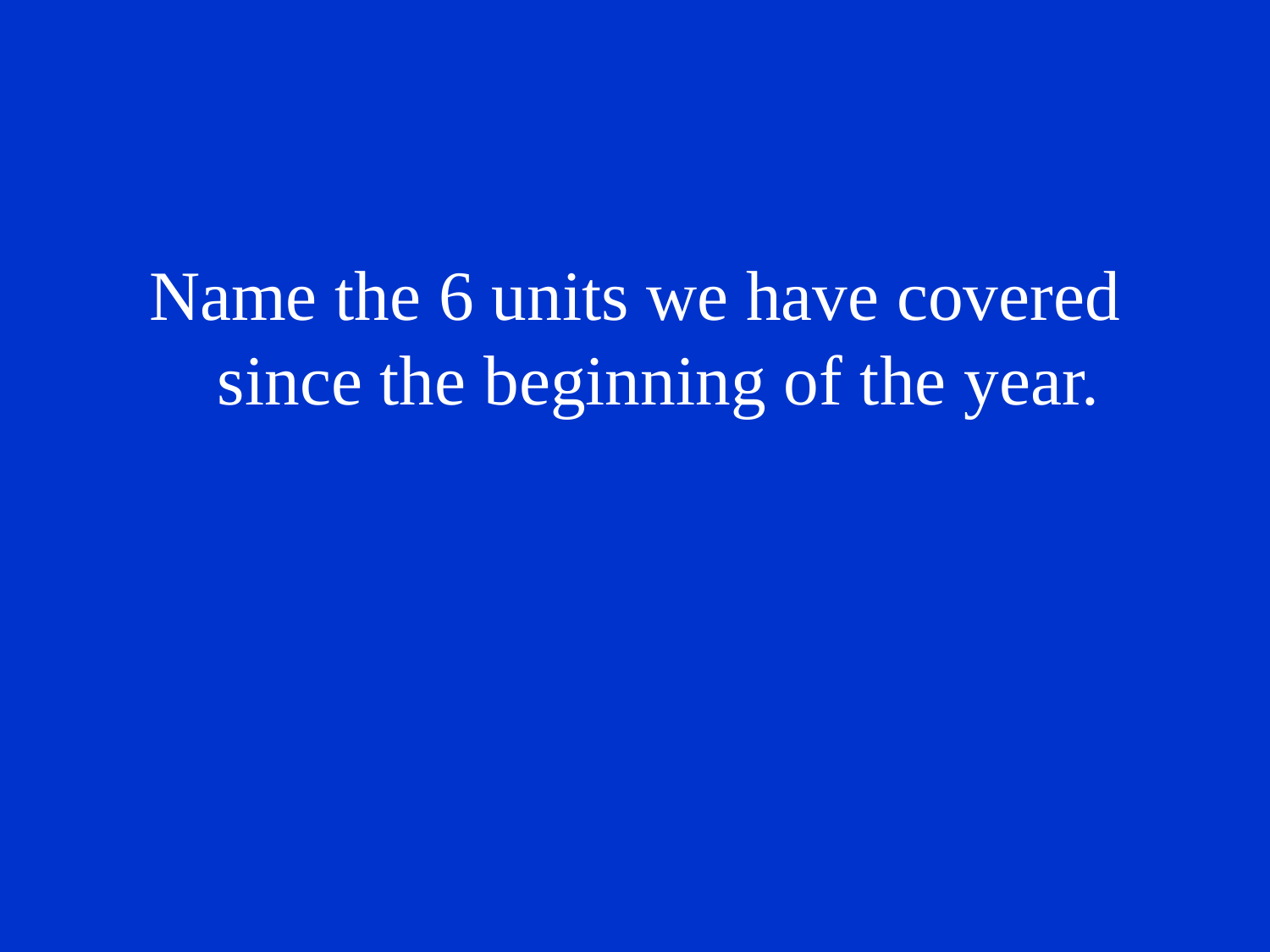

Name the 6 units we have covered since the beginning of the year.